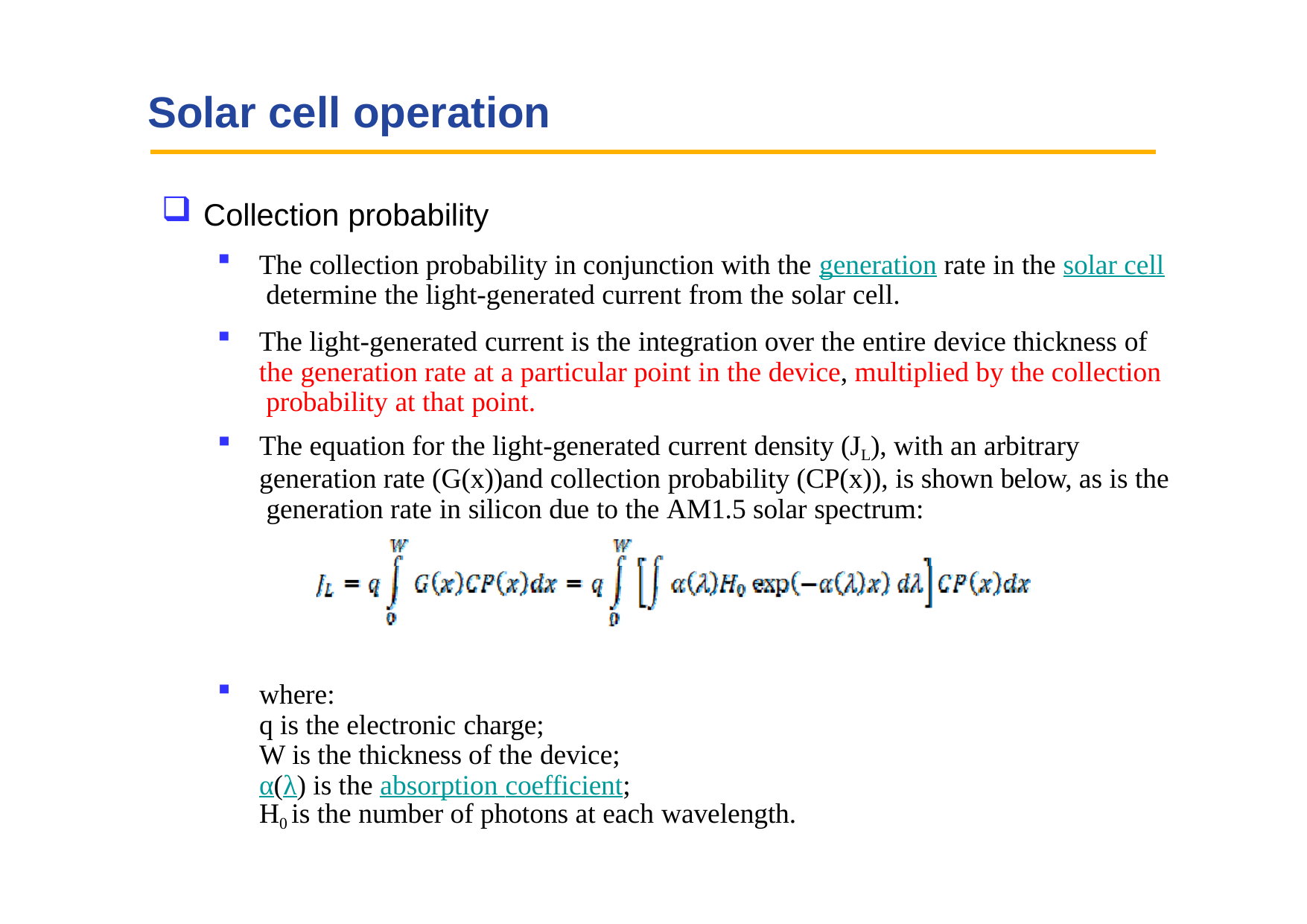

# Solar cell operation

Collection probability
The collection probability in conjunction with the generation rate in the solar cell  determine the light-generated current from the solar cell.
The light-generated current is the integration over the entire device thickness of  the generation rate at a particular point in the device, multiplied by the collection  probability at that point.
The equation for the light-generated current density (JL), with an arbitrary  generation rate (G(x))and collection probability (CP(x)), is shown below, as is the  generation rate in silicon due to the AM1.5 solar spectrum:

where:
q is the electronic charge;
W is the thickness of the device;
α(λ) is the absorption coefficient;
H0 is the number of photons at each wavelength.